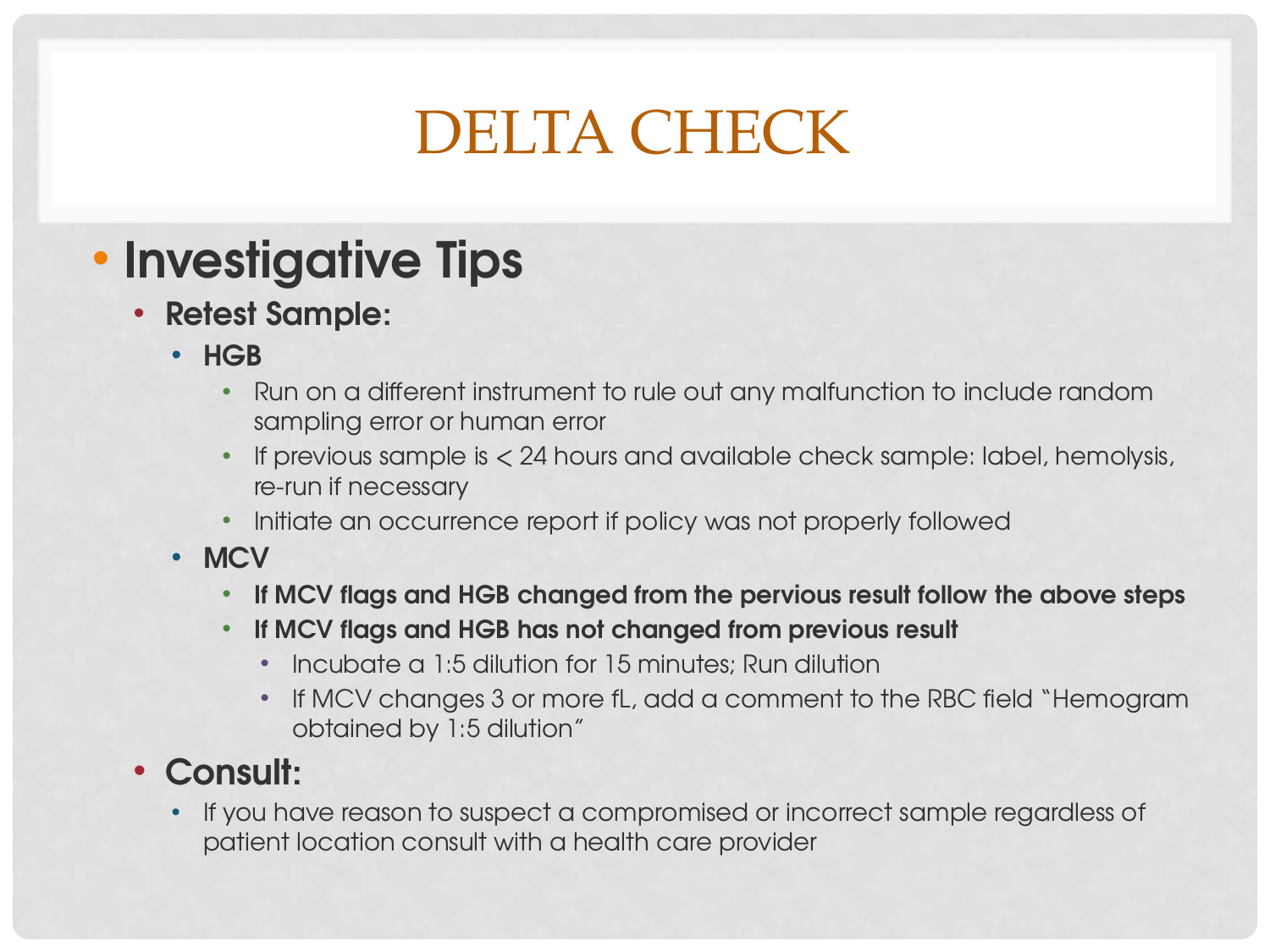

# Delta check
Investigative Tips
Retest Sample:
HGB
Run on a different instrument to rule out any malfunction to include random sampling error or human error
If previous sample is < 24 hours and available check sample: label, hemolysis, re-run if necessary
Initiate an occurrence report if policy was not properly followed
MCV
If MCV flags and HGB changed from the pervious result follow the above steps
If MCV flags and HGB has not changed from previous result
Incubate a 1:5 dilution for 15 minutes; Run dilution
If MCV changes 3 or more fL, add a comment to the RBC field “Hemogram obtained by 1:5 dilution”
Consult:
If you have reason to suspect a compromised or incorrect sample regardless of patient location consult with a health care provider